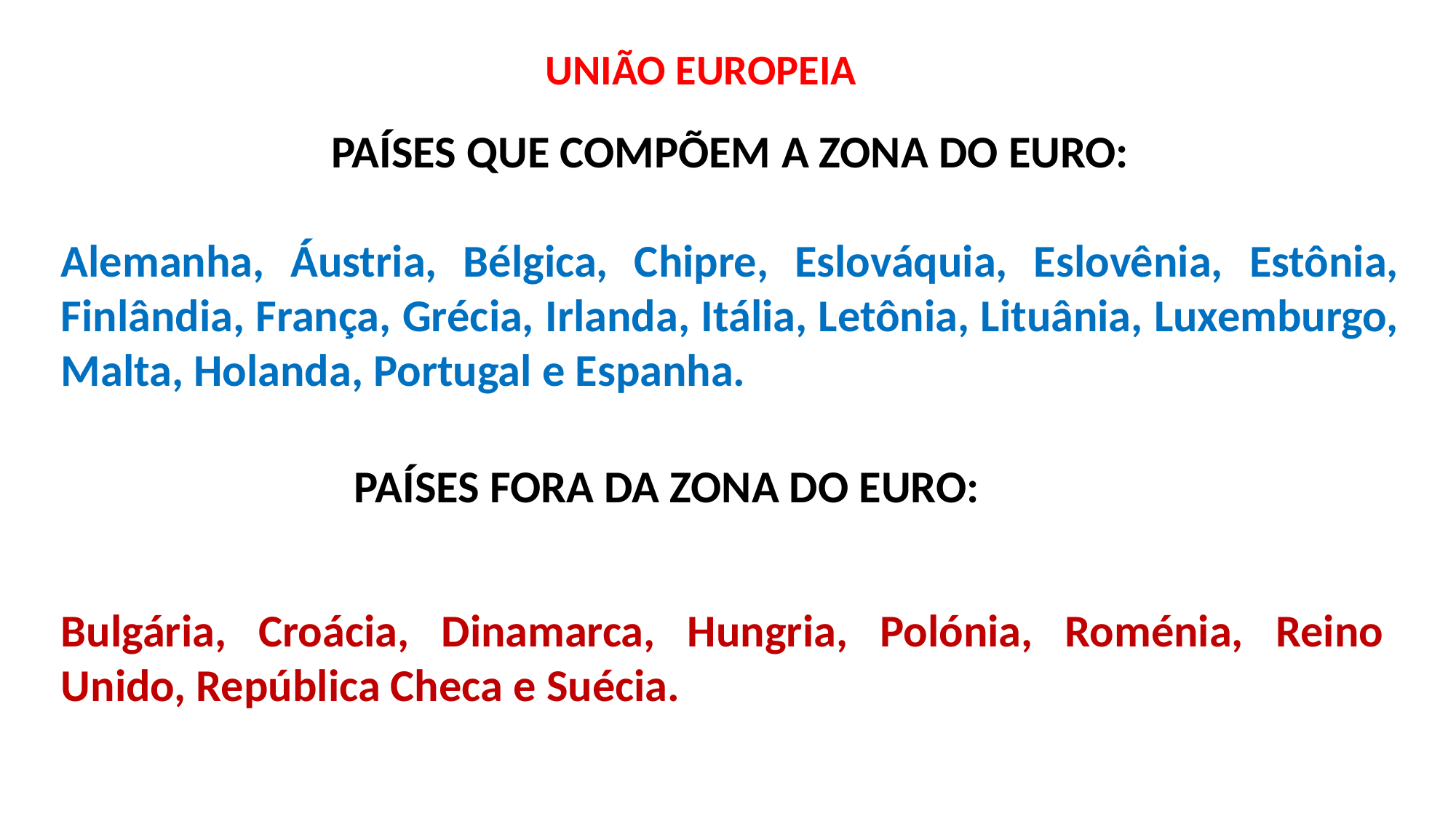

UNIÃO EUROPEIA

PAÍSES QUE COMPÕEM A ZONA DO EURO:

Alemanha, Áustria, Bélgica, Chipre, Eslováquia, Eslovênia, Estônia, Finlândia, França, Grécia, Irlanda, Itália, Letônia, Lituânia, Luxemburgo, Malta, Holanda, Portugal e Espanha.
PAÍSES FORA DA ZONA DO EURO:
Bulgária, Croácia, Dinamarca, Hungria, Polónia, Roménia, Reino Unido, República Checa e Suécia.